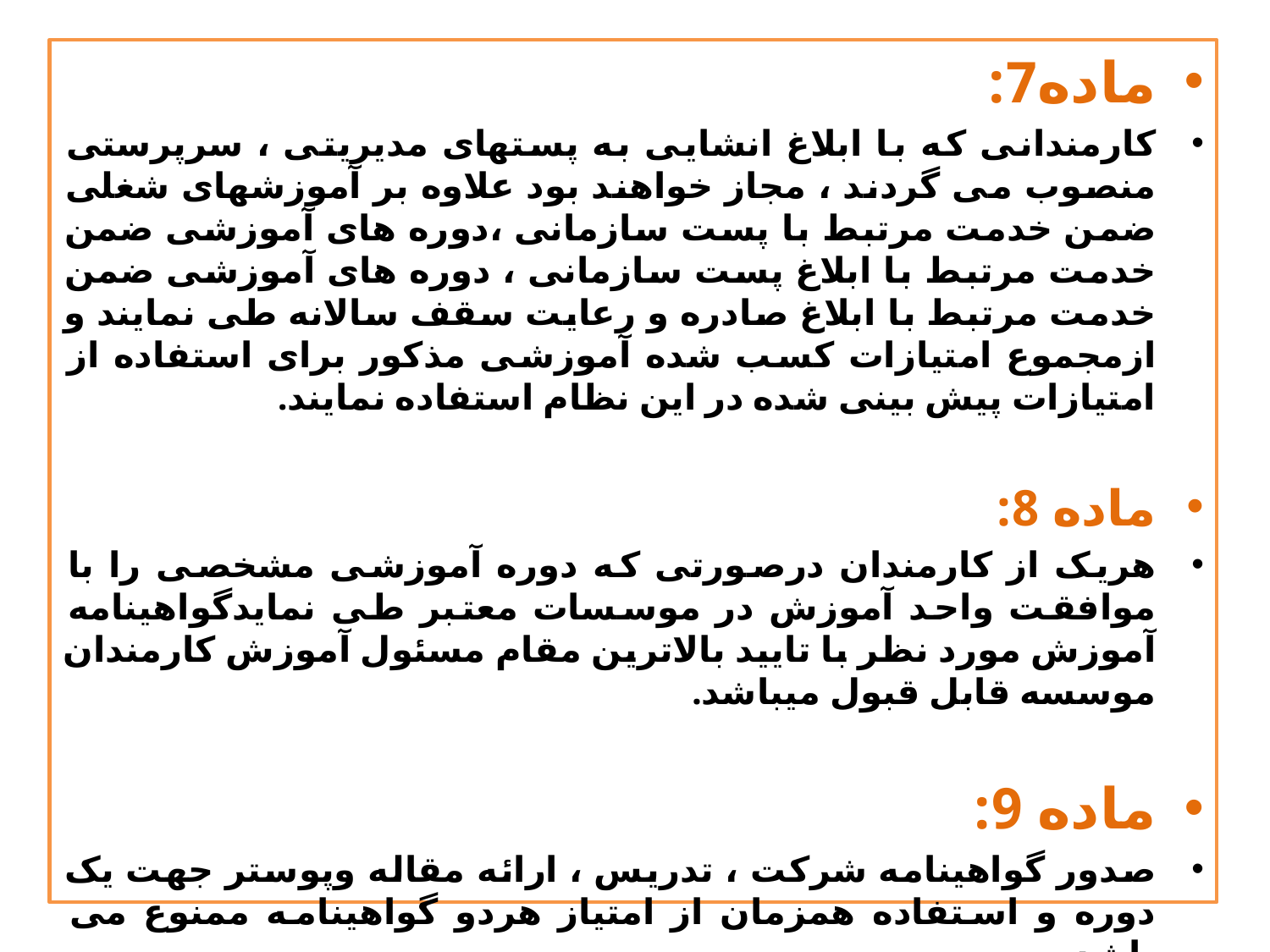

ماده7:
کارمندانی که با ابلاغ انشایی به پستهای مدیریتی ، سرپرستی منصوب می گردند ، مجاز خواهند بود علاوه بر آموزشهای شغلی ضمن خدمت مرتبط با پست سازمانی ،دوره های آموزشی ضمن خدمت مرتبط با ابلاغ پست سازمانی ، دوره های آموزشی ضمن خدمت مرتبط با ابلاغ صادره و رعایت سقف سالانه طی نمایند و ازمجموع امتیازات کسب شده آموزشی مذکور برای استفاده از امتیازات پیش بینی شده در این نظام استفاده نمایند.

ماده 8:
هریک از کارمندان درصورتی که دوره آموزشی مشخصی را با موافقت واحد آموزش در موسسات معتبر طی نمایدگواهینامه آموزش مورد نظر با تایید بالاترین مقام مسئول آموزش کارمندان موسسه قابل قبول میباشد.

ماده 9:
صدور گواهینامه شرکت ، تدریس ، ارائه مقاله وپوستر جهت یک دوره و استفاده همزمان از امتیاز هردو گواهینامه ممنوع می باشد.